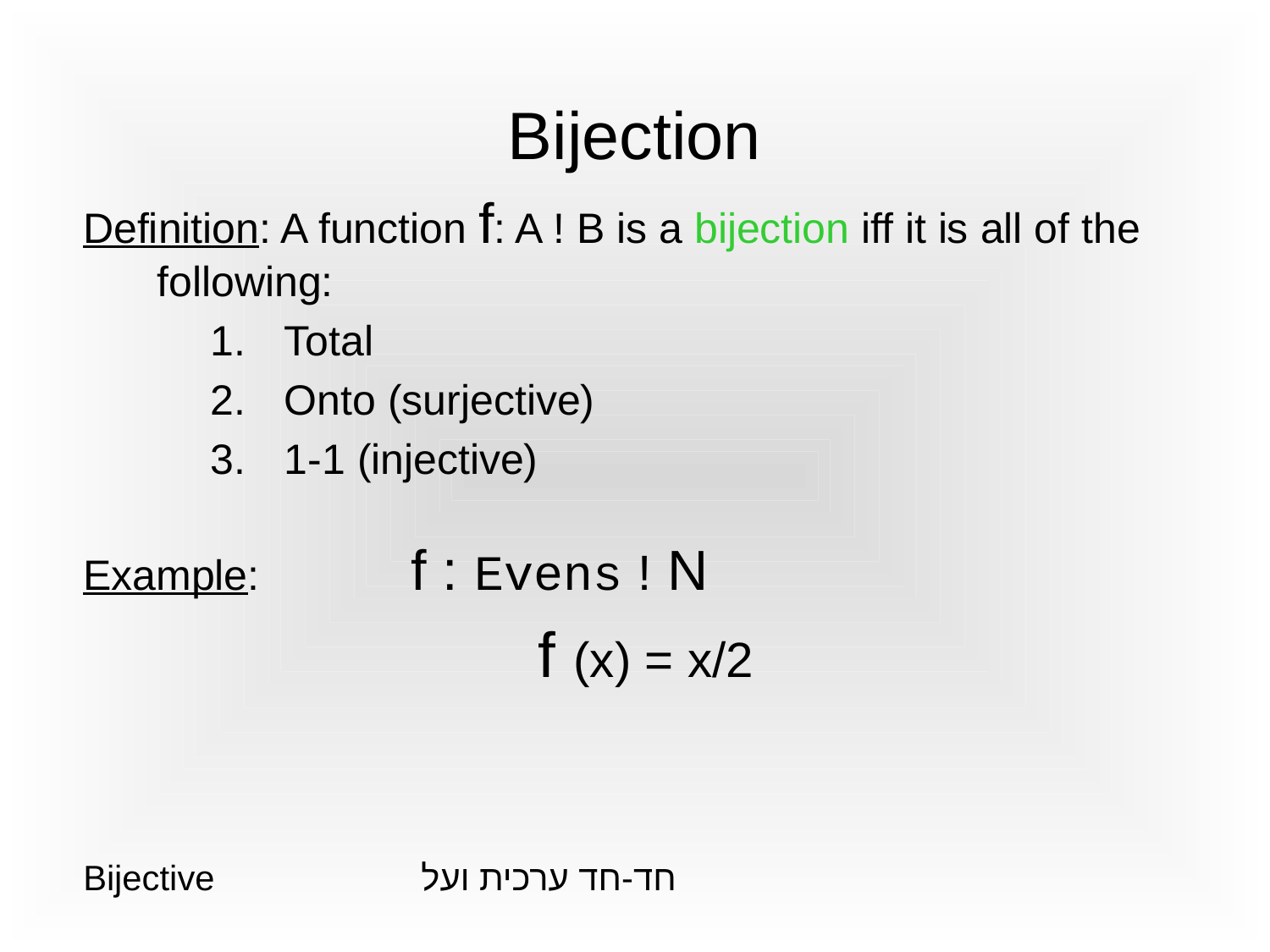

# Bijection
Definition: A function f: A ! B is a bijection iff it is all of the following:
Total
Onto (surjective)
1-1 (injective)

Example:		f : Evens ! N
				f (x) = x/2

Bijective		 חד-חד ערכית ועל